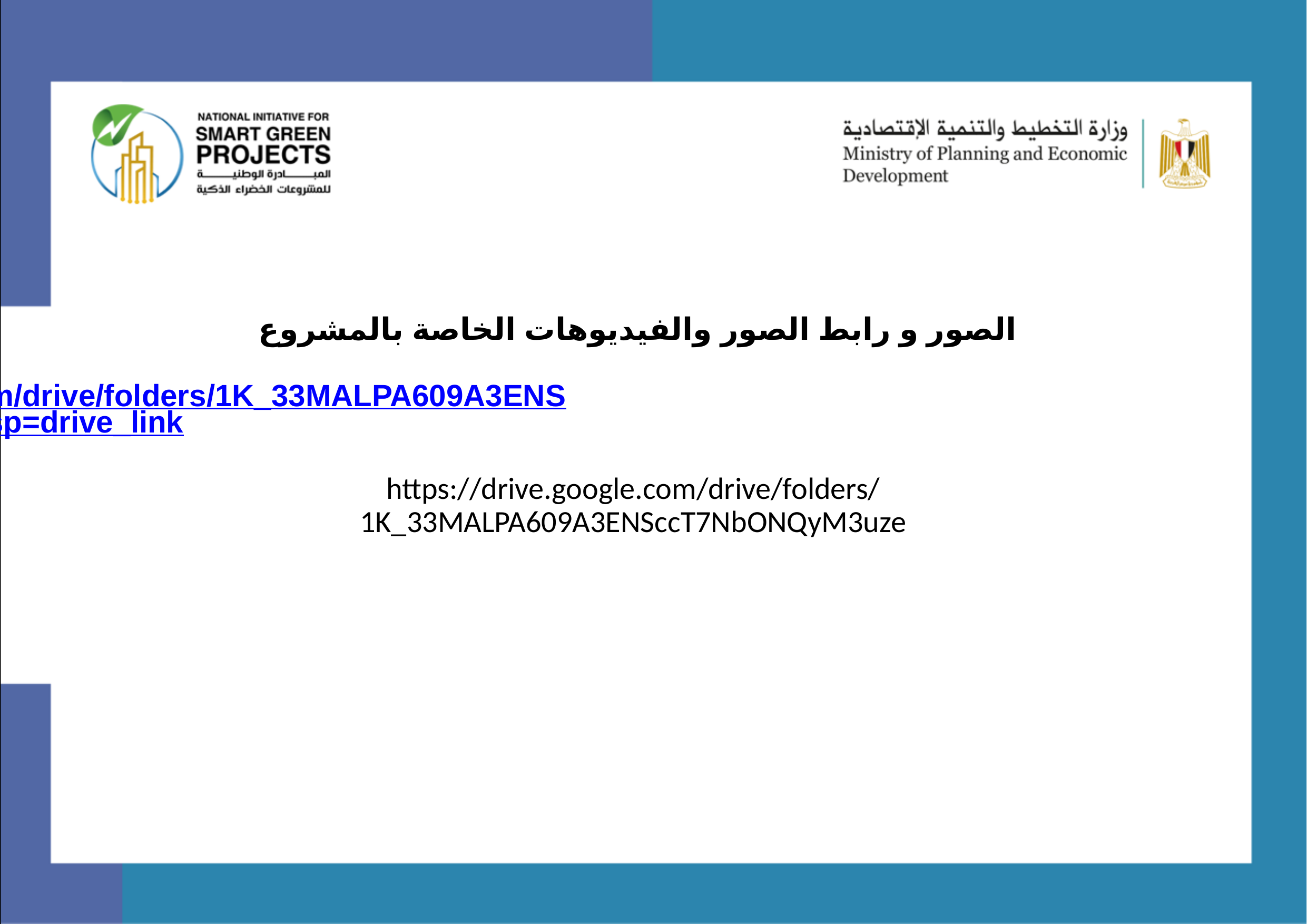

الصور و رابط الصور والفيديوهات الخاصة بالمشروع

https://drive.google.com/drive/folders/1K_33MALPA609A3ENSccT7NbONQyM3uze?usp=drive_link

https://drive.google.com/drive/folders/1K_33MALPA609A3ENSccT7NbONQyM3uze